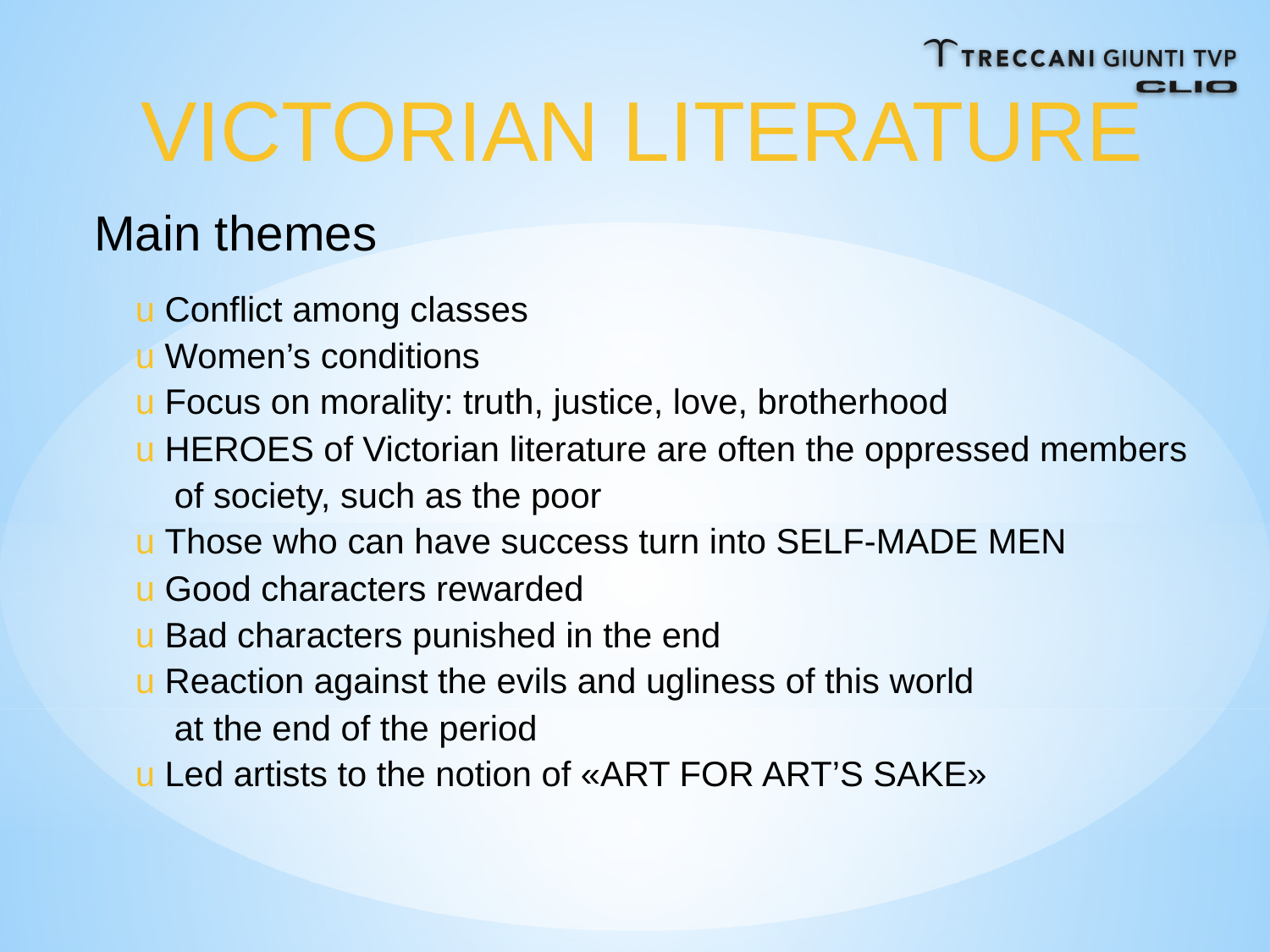

VICTORIAN LITERATURE
Main themes
u Conflict among classes
u Women’s conditions
u Focus on morality: truth, justice, love, brotherhood
u HEROES of Victorian literature are often the oppressed members
    of society, such as the poor
u Those who can have success turn into SELF-MADE MEN
u Good characters rewarded
u Bad characters punished in the end
u Reaction against the evils and ugliness of this world
    at the end of the period
u Led artists to the notion of «ART FOR ART’S SAKE»